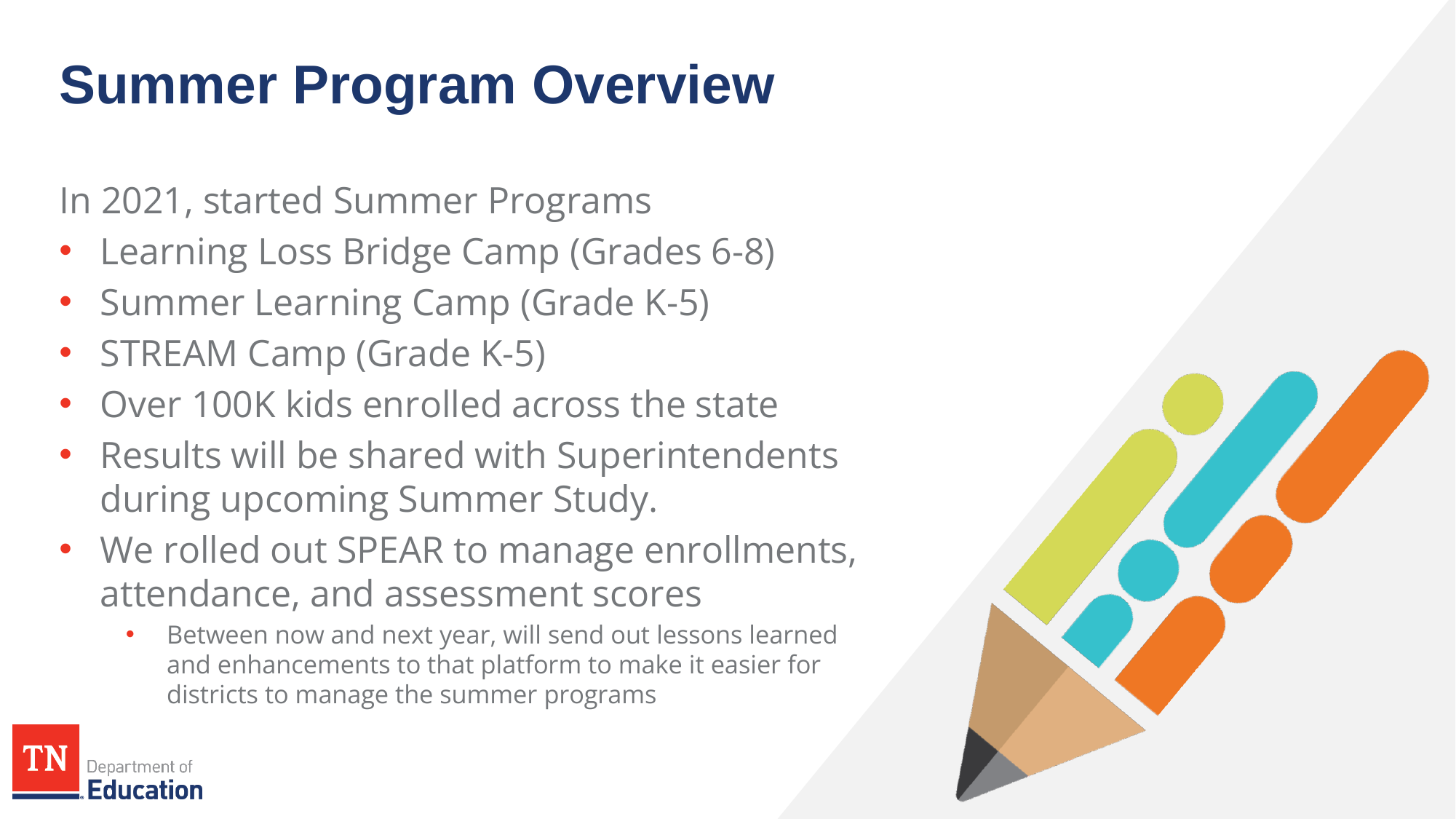

# Summer Program Overview
In 2021, started Summer Programs
Learning Loss Bridge Camp (Grades 6-8)
Summer Learning Camp (Grade K-5)
STREAM Camp (Grade K-5)
Over 100K kids enrolled across the state
Results will be shared with Superintendents during upcoming Summer Study.
We rolled out SPEAR to manage enrollments, attendance, and assessment scores
Between now and next year, will send out lessons learned and enhancements to that platform to make it easier for districts to manage the summer programs